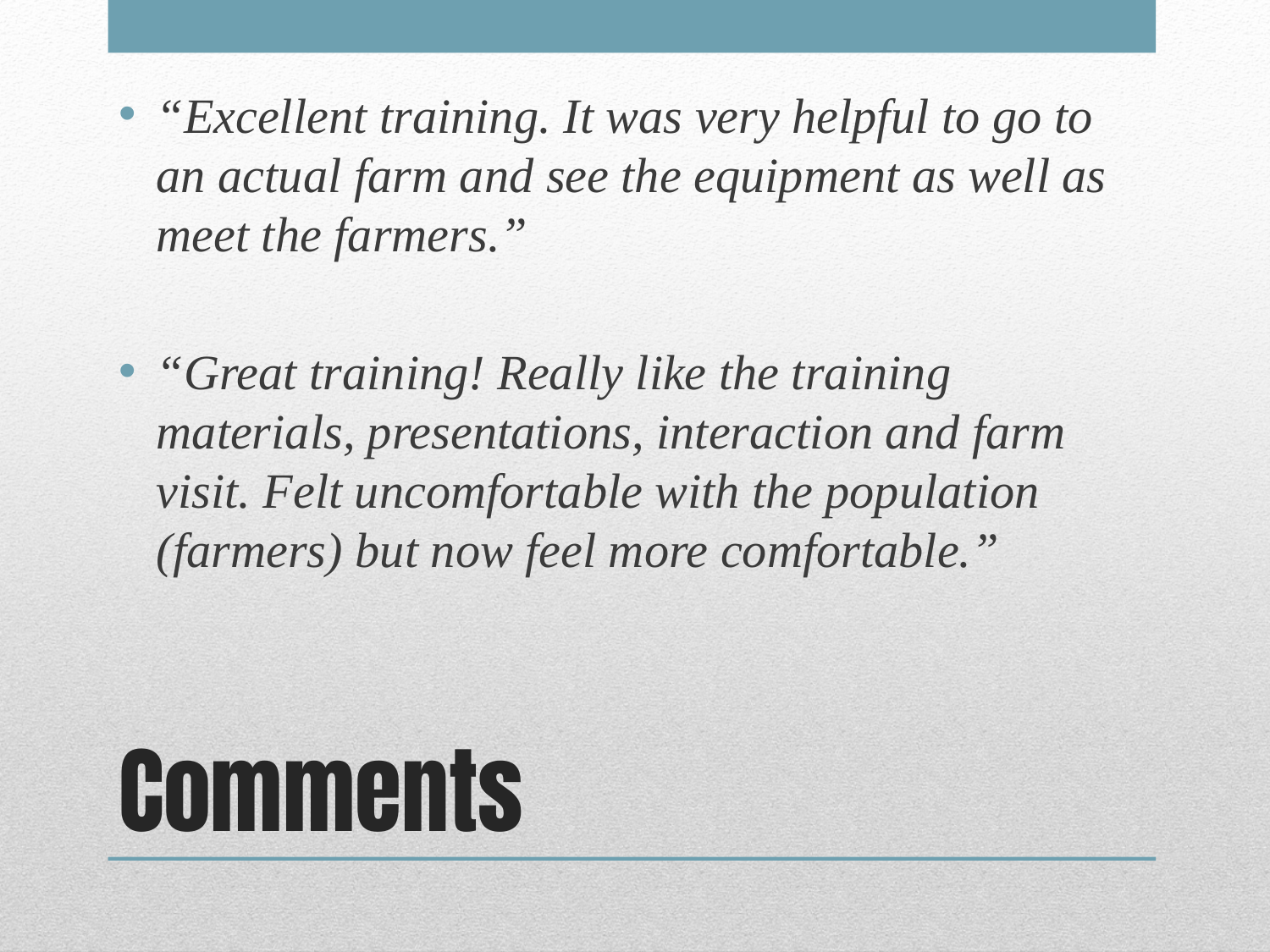

“Excellent training. It was very helpful to go to an actual farm and see the equipment as well as meet the farmers.”

“Great training! Really like the training materials, presentations, interaction and farm visit. Felt uncomfortable with the population (farmers) but now feel more comfortable.”

# Comments